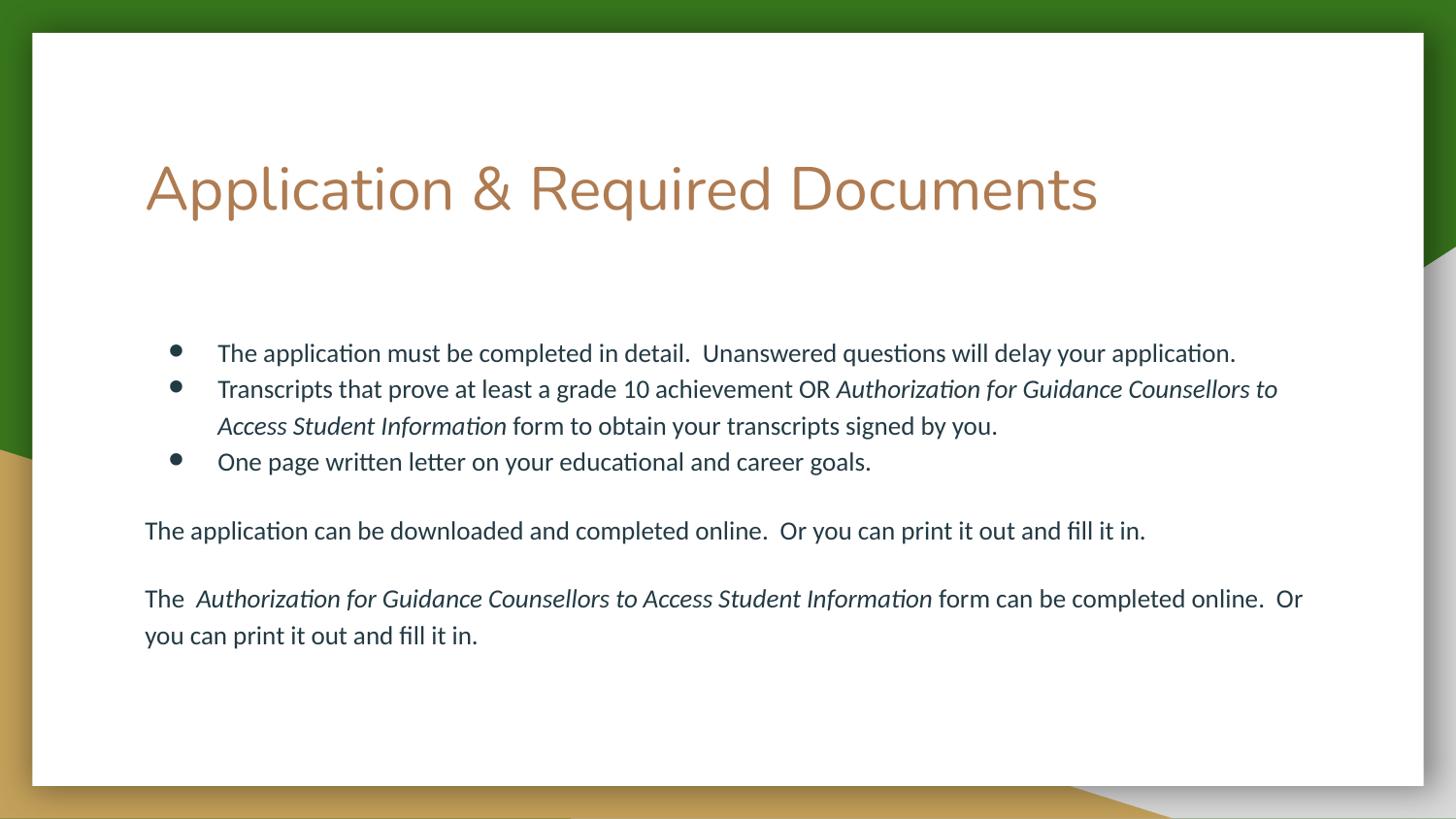

# Application & Required Documents
The application must be completed in detail.  Unanswered questions will delay your application.
Transcripts that prove at least a grade 10 achievement OR Authorization for Guidance Counsellors to Access Student Information form to obtain your transcripts signed by you.
One page written letter on your educational and career goals.
The application can be downloaded and completed online.  Or you can print it out and fill it in.
The  Authorization for Guidance Counsellors to Access Student Information form can be completed online.  Or you can print it out and fill it in.